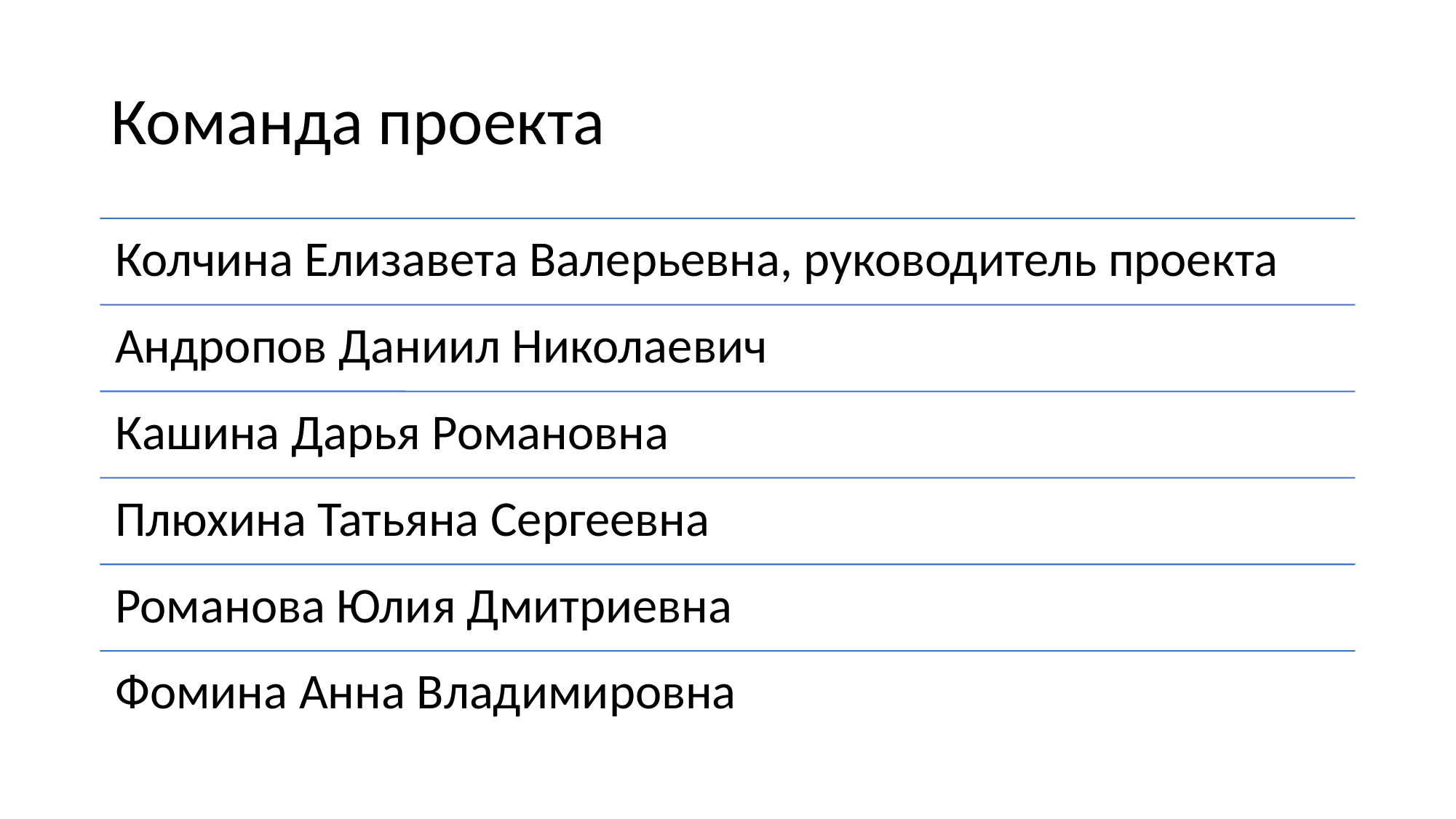

# Команда проекта
Колчина Елизавета Валерьевна, руководитель проекта
Андропов Даниил Николаевич
Кашина Дарья Романовна
Плюхина Татьяна Сергеевна
Романова Юлия Дмитриевна
Фомина Анна Владимировна